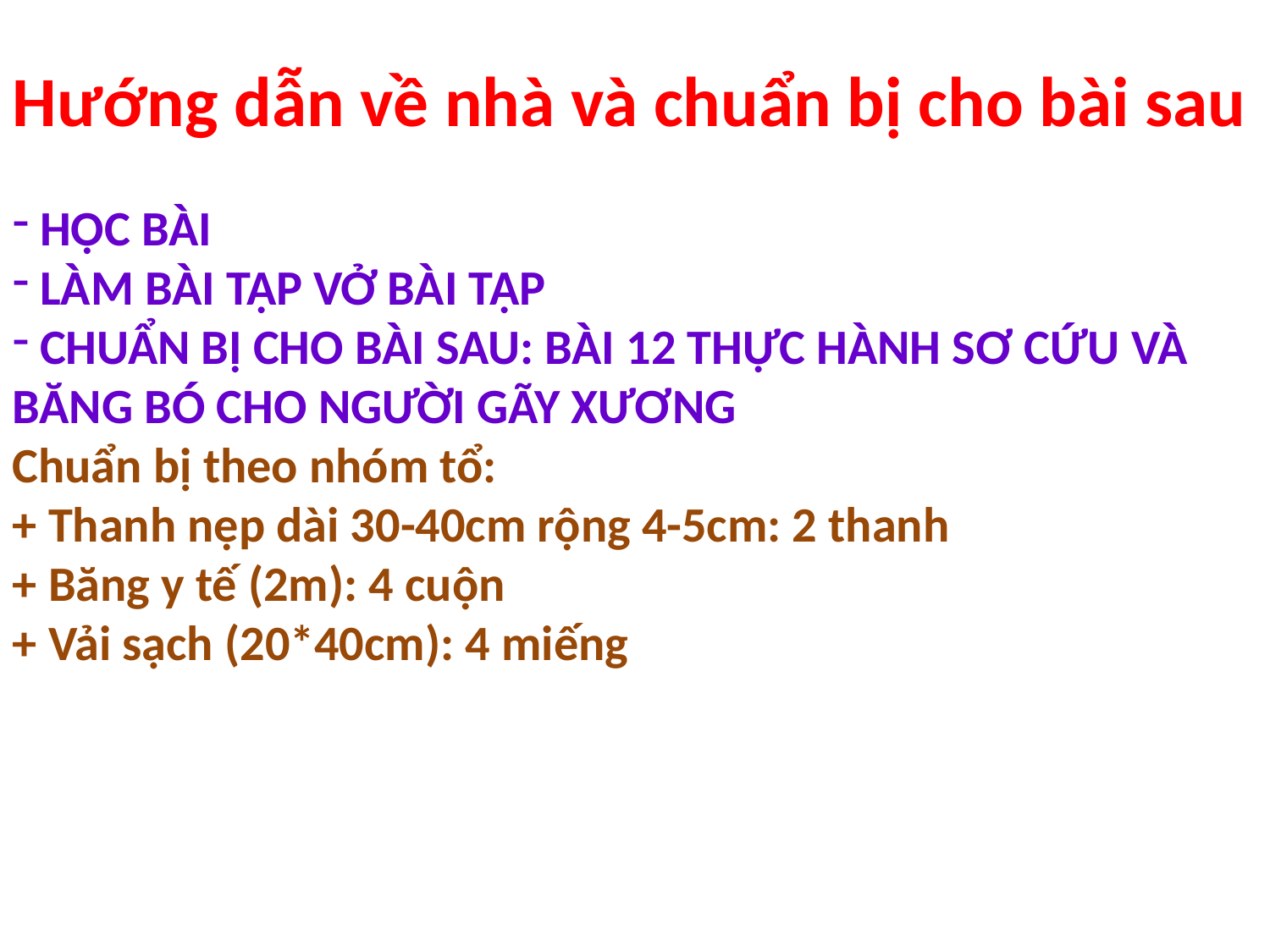

Hướng dẫn về nhà và chuẩn bị cho bài sau
 HỌC BÀI
 LÀM BÀI TẬP VỞ BÀI TẬP
 CHUẨN BỊ CHO BÀI SAU: BÀI 12 THỰC HÀNH SƠ CỨU VÀ BĂNG BÓ CHO NGƯỜI GÃY XƯƠNG
Chuẩn bị theo nhóm tổ:
+ Thanh nẹp dài 30-40cm rộng 4-5cm: 2 thanh
+ Băng y tế (2m): 4 cuộn
+ Vải sạch (20*40cm): 4 miếng